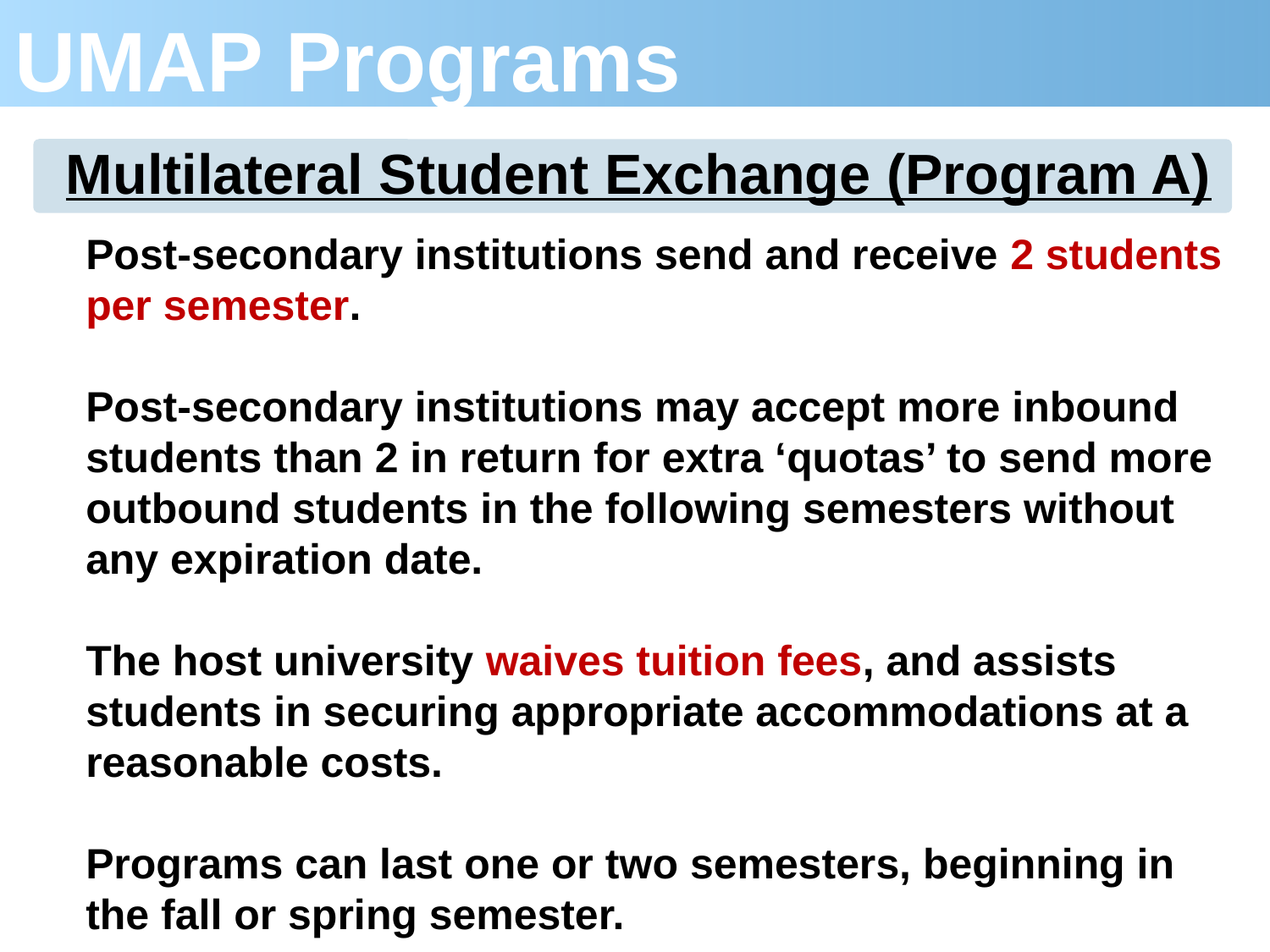

UMAP Programs
Multilateral Student Exchange (Program A)

Post-secondary institutions send and receive 2 students per semester.

Post-secondary institutions may accept more inbound students than 2 in return for extra ‘quotas’ to send more outbound students in the following semesters without any expiration date.

The host university waives tuition fees, and assists students in securing appropriate accommodations at a reasonable costs.

Programs can last one or two semesters, beginning in the fall or spring semester.